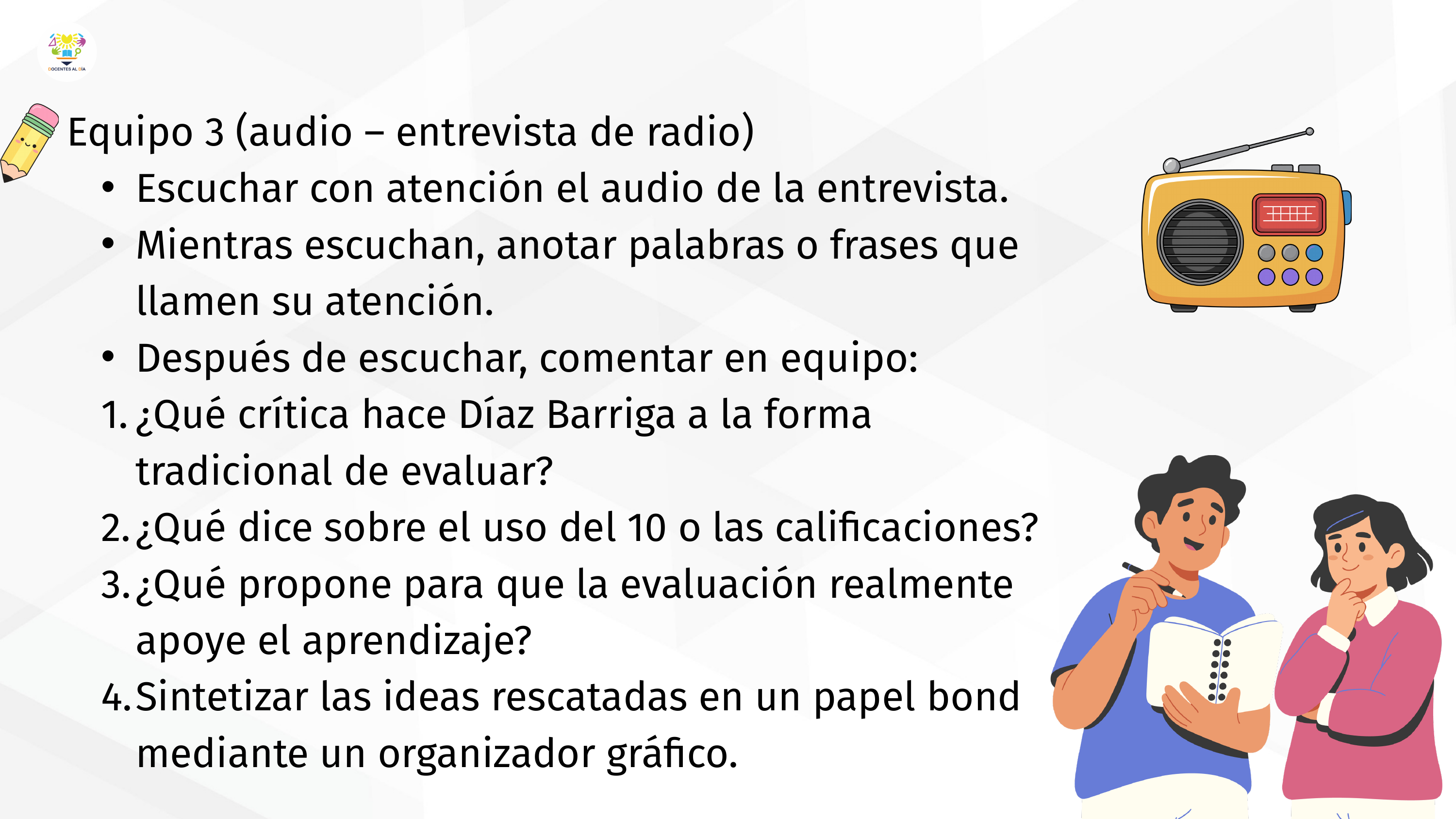

Equipo 3 (audio – entrevista de radio)
Escuchar con atención el audio de la entrevista.
Mientras escuchan, anotar palabras o frases que llamen su atención.
Después de escuchar, comentar en equipo:
¿Qué crítica hace Díaz Barriga a la forma tradicional de evaluar?
¿Qué dice sobre el uso del 10 o las calificaciones?
¿Qué propone para que la evaluación realmente apoye el aprendizaje?
Sintetizar las ideas rescatadas en un papel bond mediante un organizador gráfico.